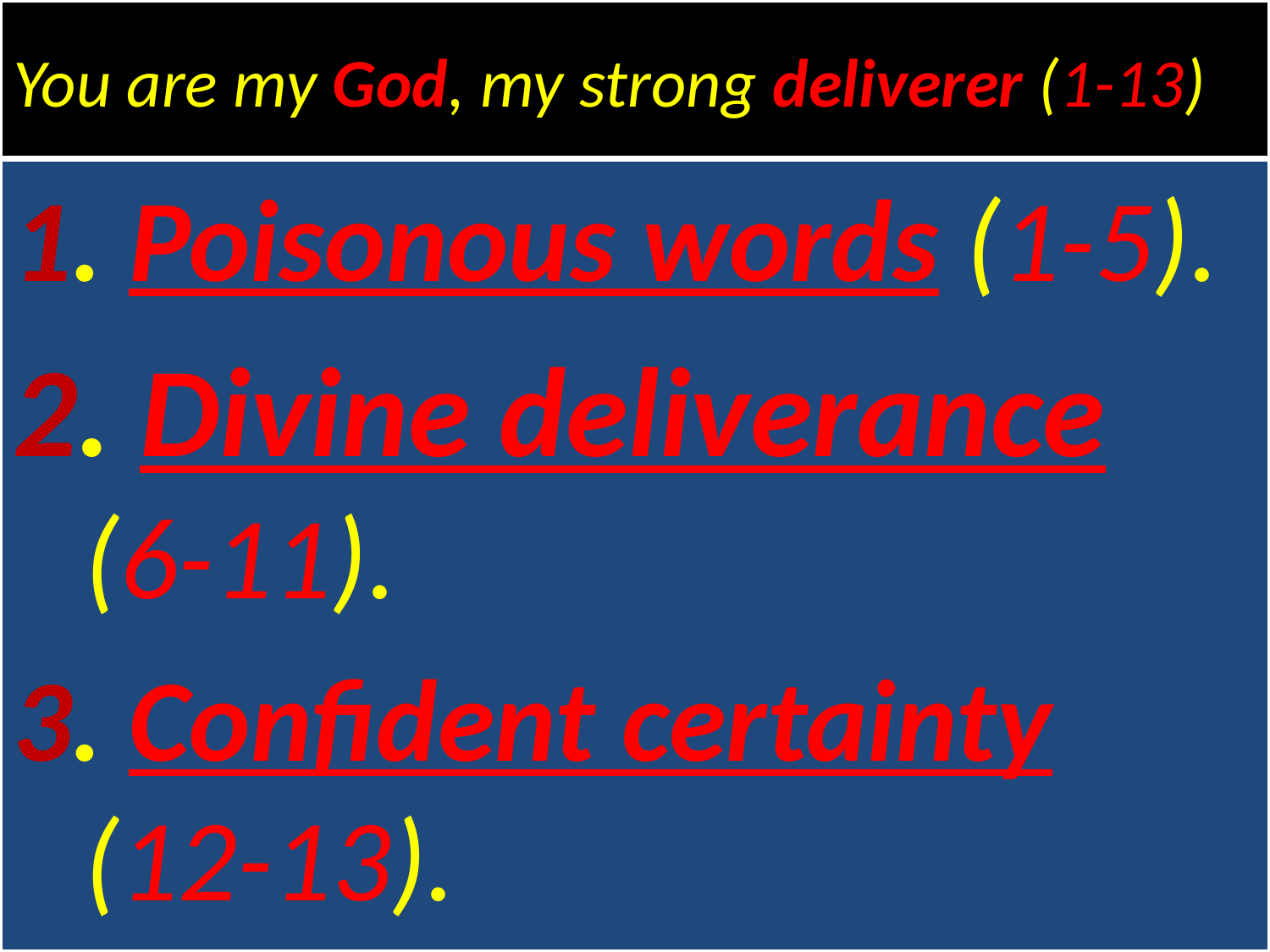

# You are my God, my strong deliverer (1-13)
1. Poisonous words (1-5).
2. Divine deliverance (6-11).
3. Confident certainty (12-13).